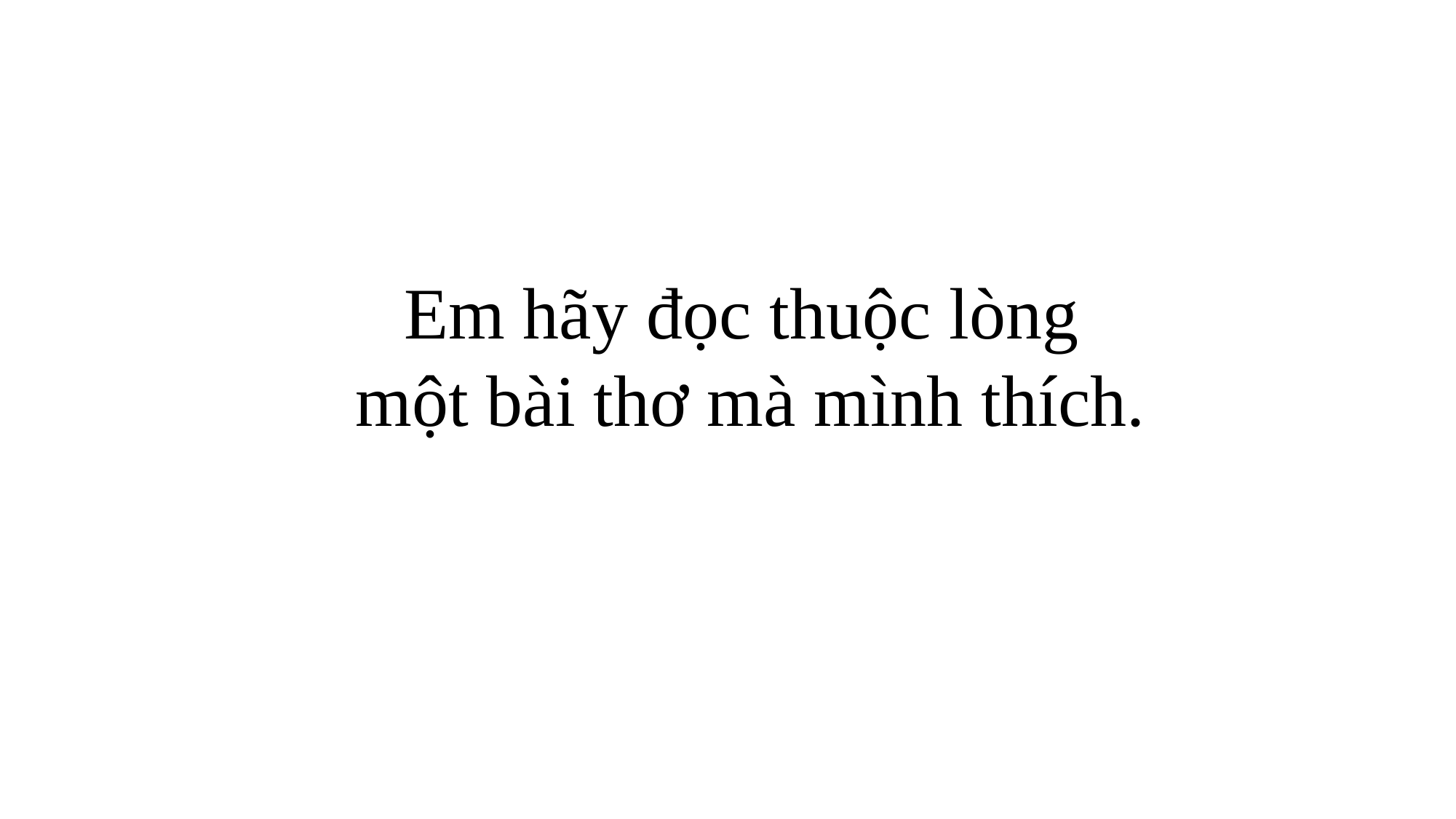

Em hãy đọc thuộc lòng
một bài thơ mà mình thích.